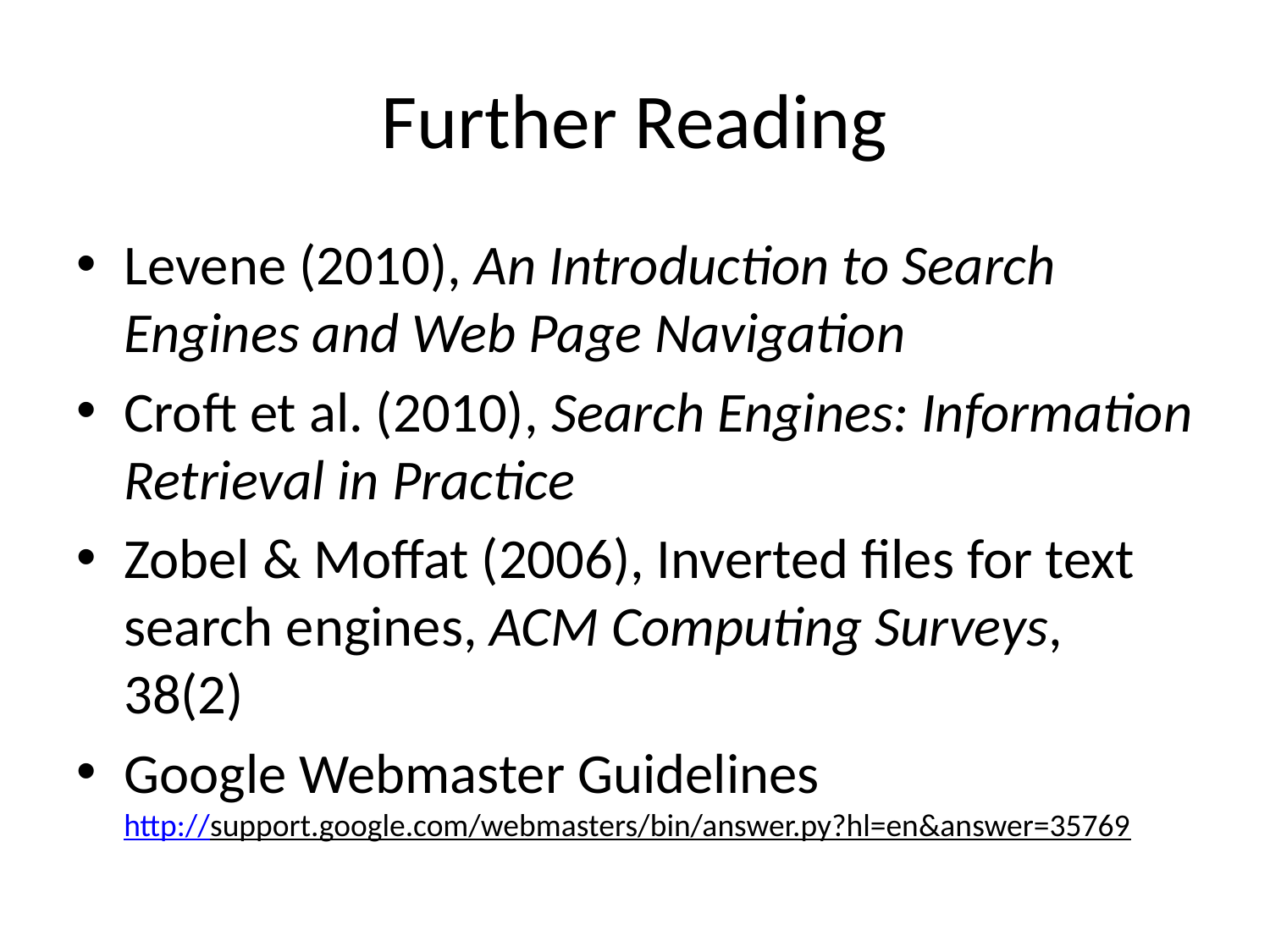

# Further Reading
Levene (2010), An Introduction to Search Engines and Web Page Navigation
Croft et al. (2010), Search Engines: Information Retrieval in Practice
Zobel & Moffat (2006), Inverted files for text search engines, ACM Computing Surveys, 38(2)
Google Webmaster Guidelines
http://support.google.com/webmasters/bin/answer.py?hl=en&answer=35769